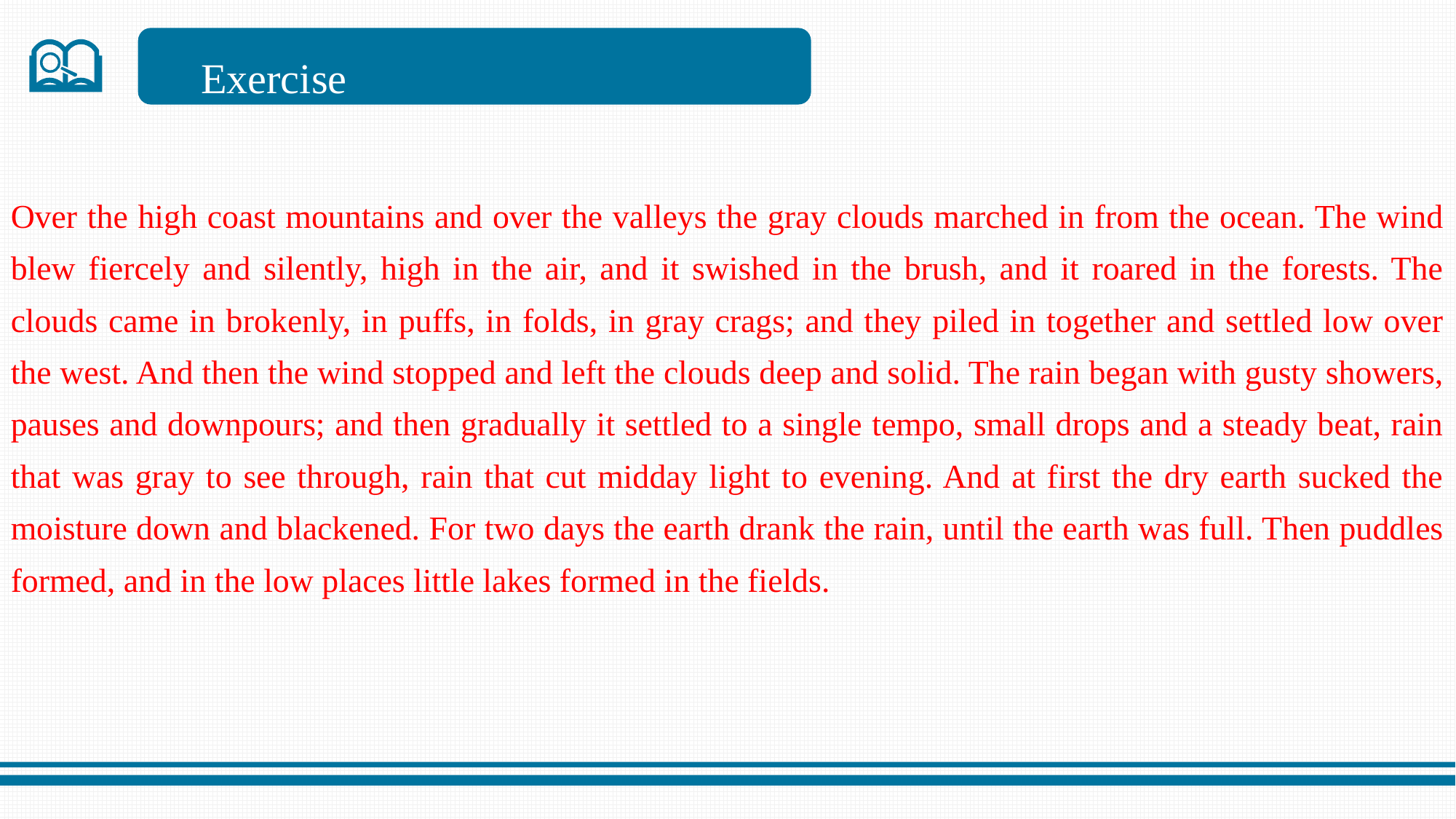

Exercise
Over the high coast mountains and over the valleys the gray clouds marched in from the ocean. The wind blew fiercely and silently, high in the air, and it swished in the brush, and it roared in the forests. The clouds came in brokenly, in puffs, in folds, in gray crags; and they piled in together and settled low over the west. And then the wind stopped and left the clouds deep and solid. The rain began with gusty showers, pauses and downpours; and then gradually it settled to a single tempo, small drops and a steady beat, rain that was gray to see through, rain that cut midday light to evening. And at first the dry earth sucked the moisture down and blackened. For two days the earth drank the rain, until the earth was full. Then puddles formed, and in the low places little lakes formed in the fields.